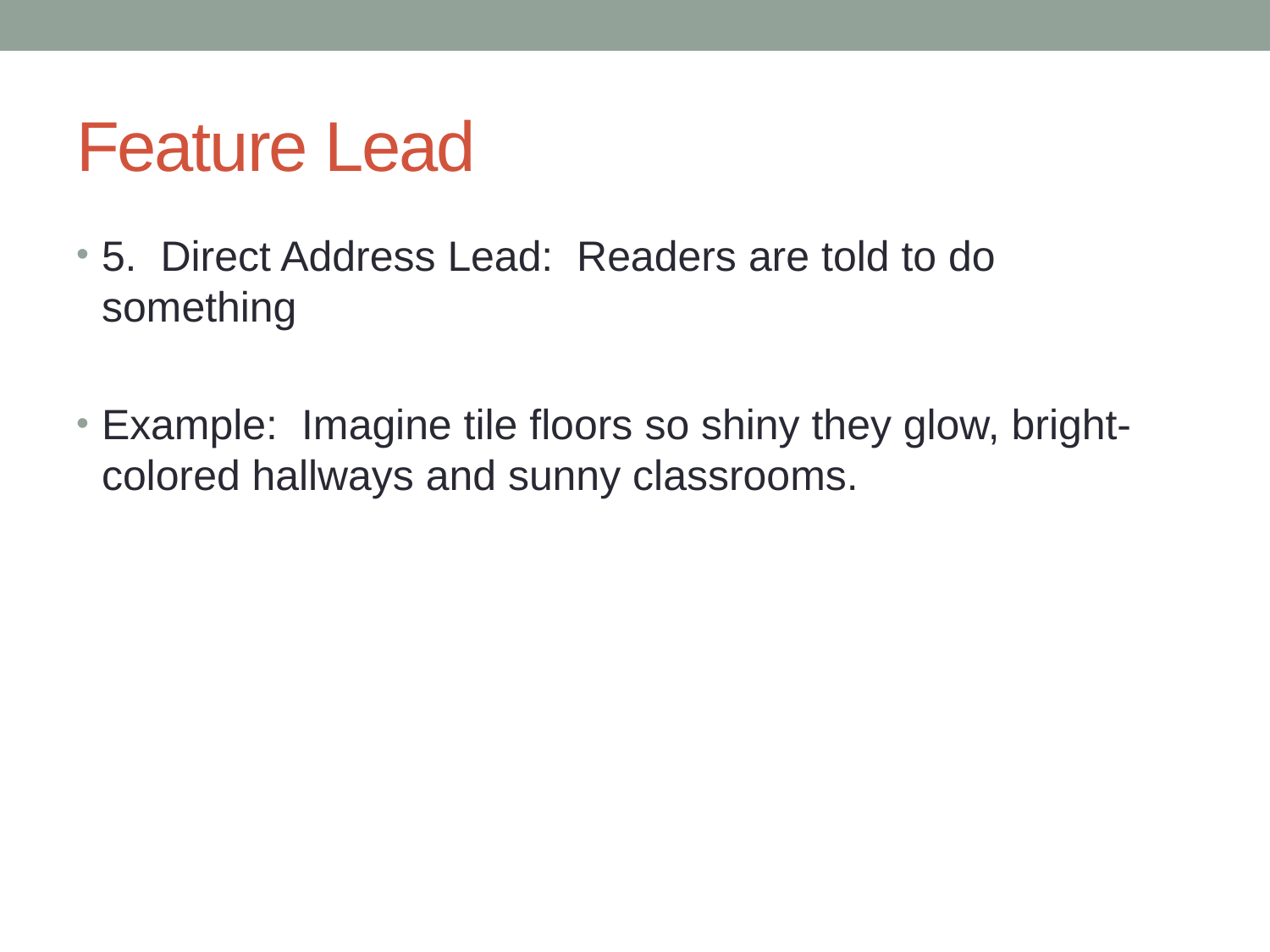

# Feature Lead
5.  Direct Address Lead:  Readers are told to do something

Example:  Imagine tile floors so shiny they glow, bright-colored hallways and sunny classrooms.